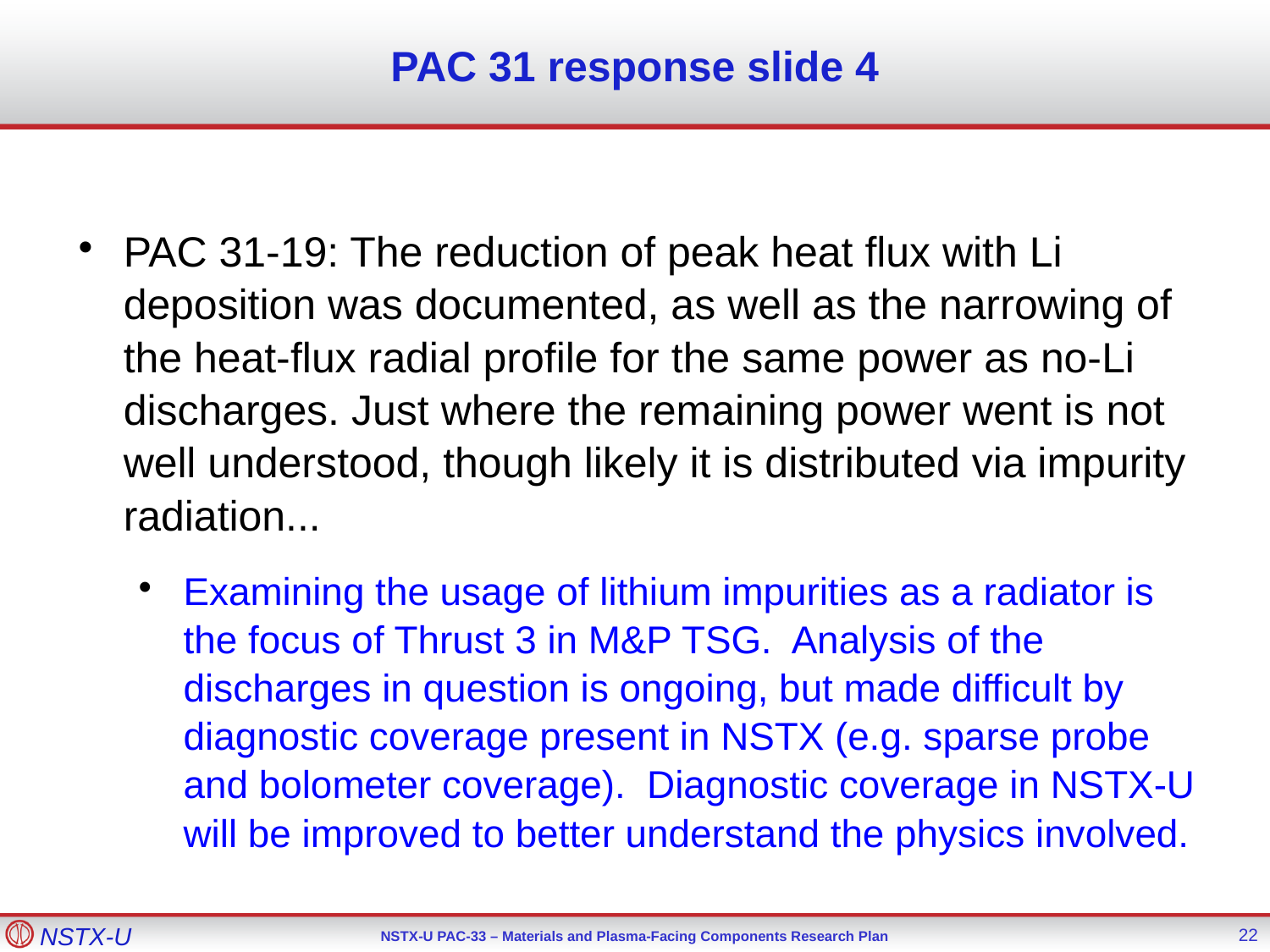

PAC 31 response slide 4
PAC 31-19: The reduction of peak heat flux with Li deposition was documented, as well as the narrowing of the heat-flux radial profile for the same power as no-Li discharges. Just where the remaining power went is not well understood, though likely it is distributed via impurity radiation...
Examining the usage of lithium impurities as a radiator is the focus of Thrust 3 in M&P TSG.  Analysis of the discharges in question is ongoing, but made difficult by diagnostic coverage present in NSTX (e.g. sparse probe and bolometer coverage).  Diagnostic coverage in NSTX-U will be improved to better understand the physics involved.
22